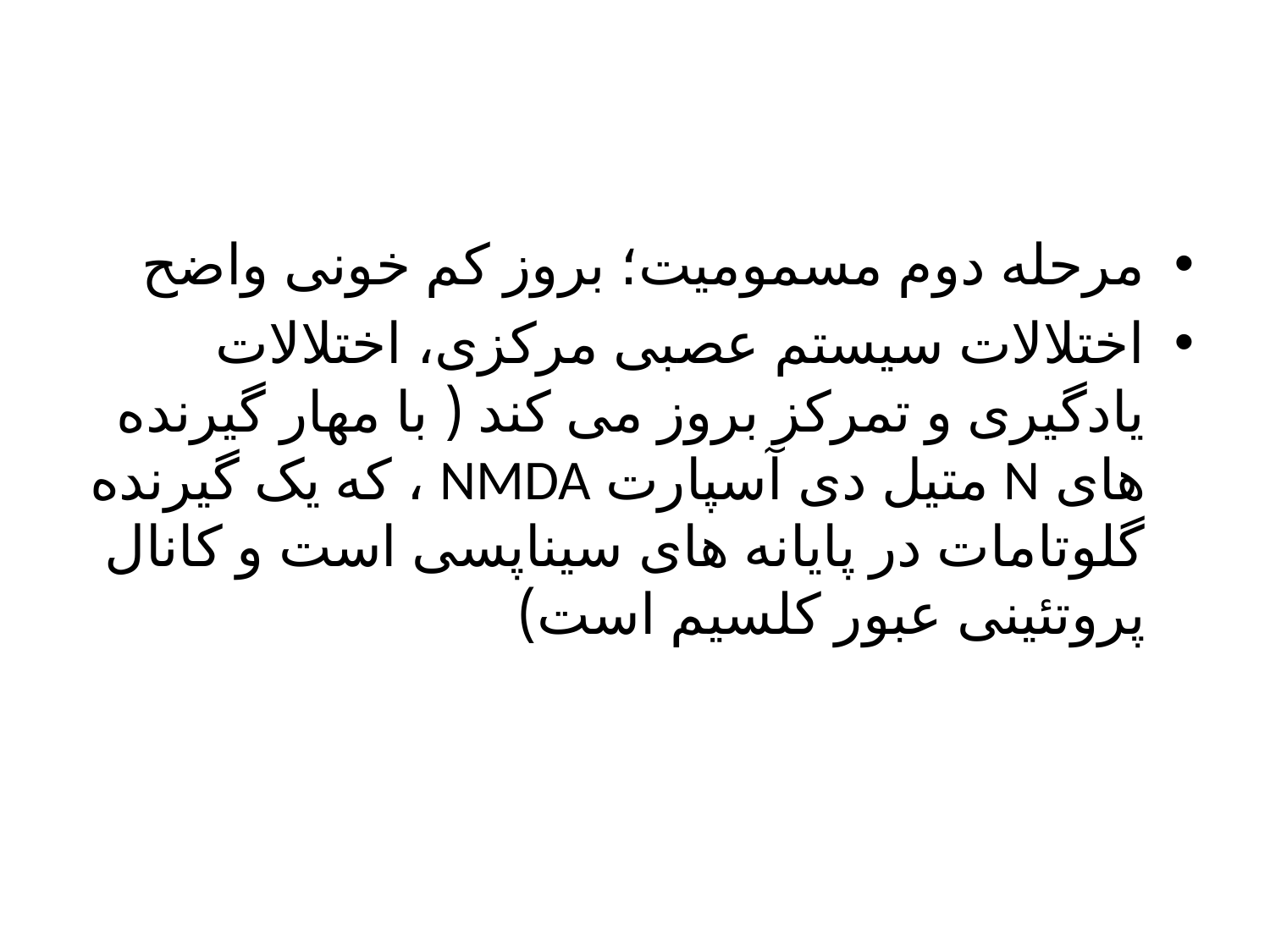

مرحله دوم مسمومیت؛ بروز کم خونی واضح
اختلالات سیستم عصبی مرکزی، اختلالات یادگیری و تمرکز بروز می کند ( با مهار گیرنده های N متیل دی آسپارت NMDA ، که یک گیرنده گلوتامات در پایانه های سیناپسی است و کانال پروتئینی عبور کلسیم است)